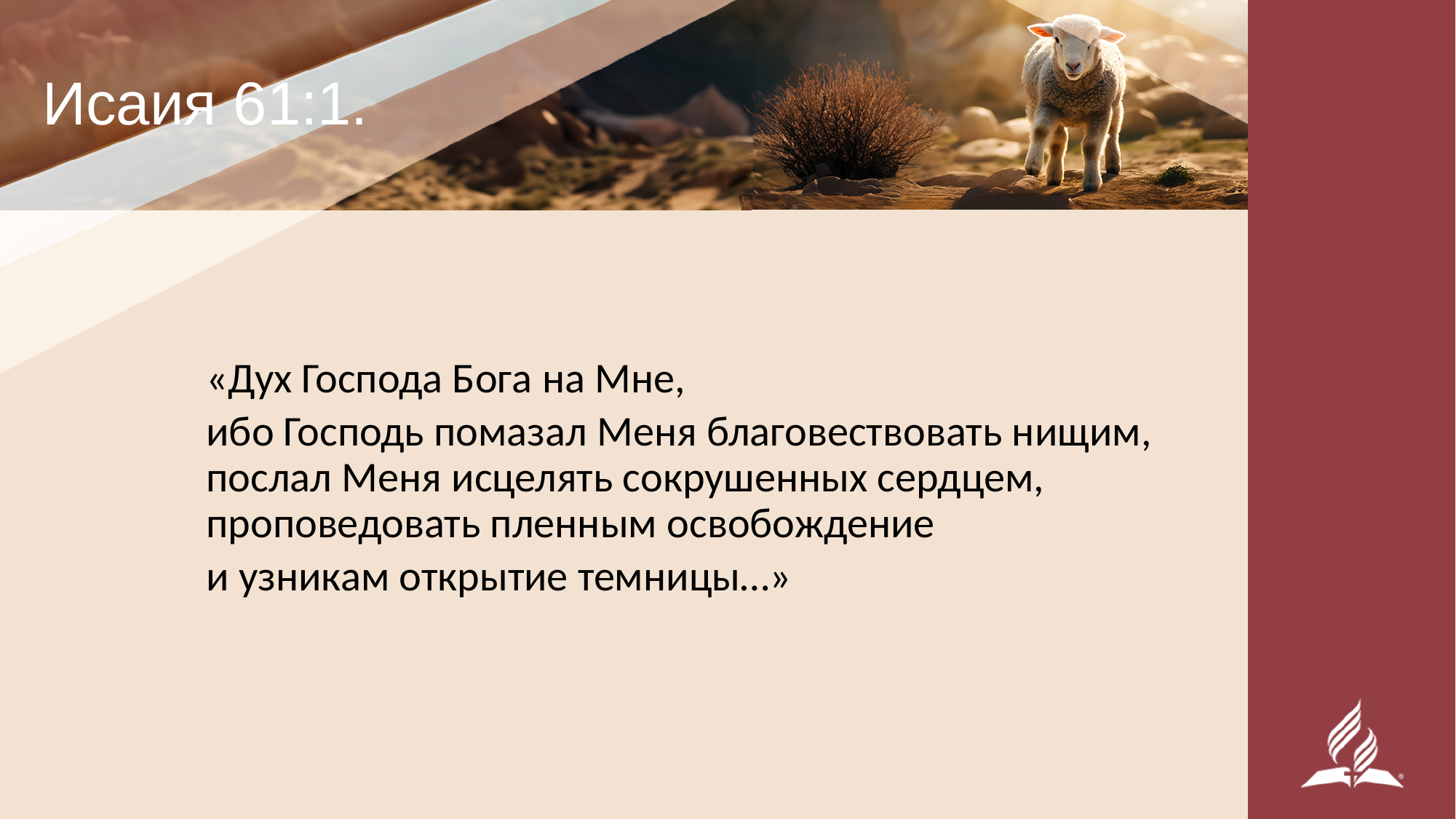

# Исаия 61:1.

«Дух Господа Бога на Мне,
ибо Господь помазал Меня благовествовать нищим, послал Меня исцелять сокрушенных сердцем, проповедовать пленным освобождение
и узникам открытие темницы…»